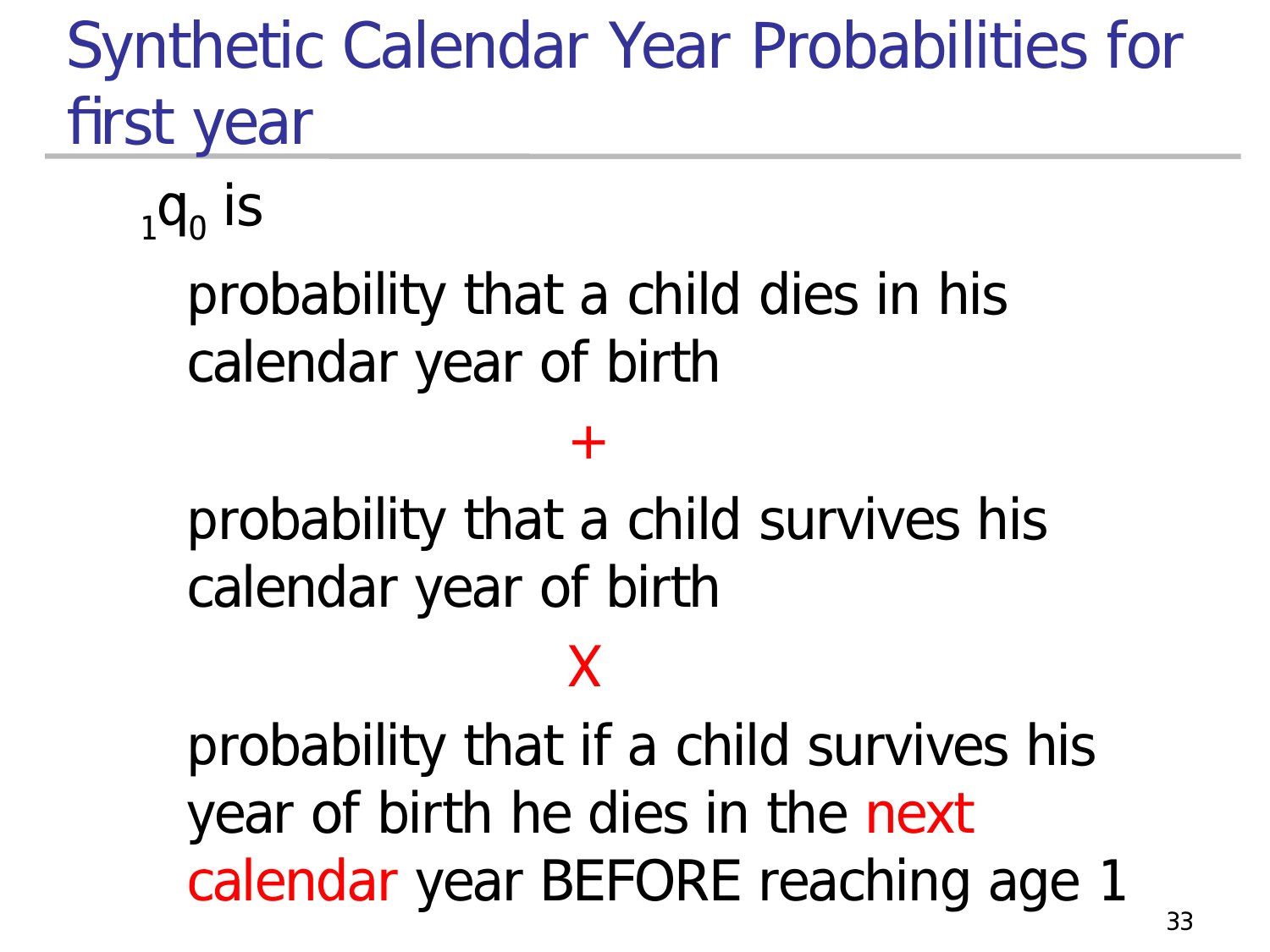

# Synthetic Calendar Year Probabilities for first year
1q0 is
	probability that a child dies in his calendar year of birth
				+
	probability that a child survives his calendar year of birth
				X
	probability that if a child survives his year of birth he dies in the next calendar year BEFORE reaching age 1
33